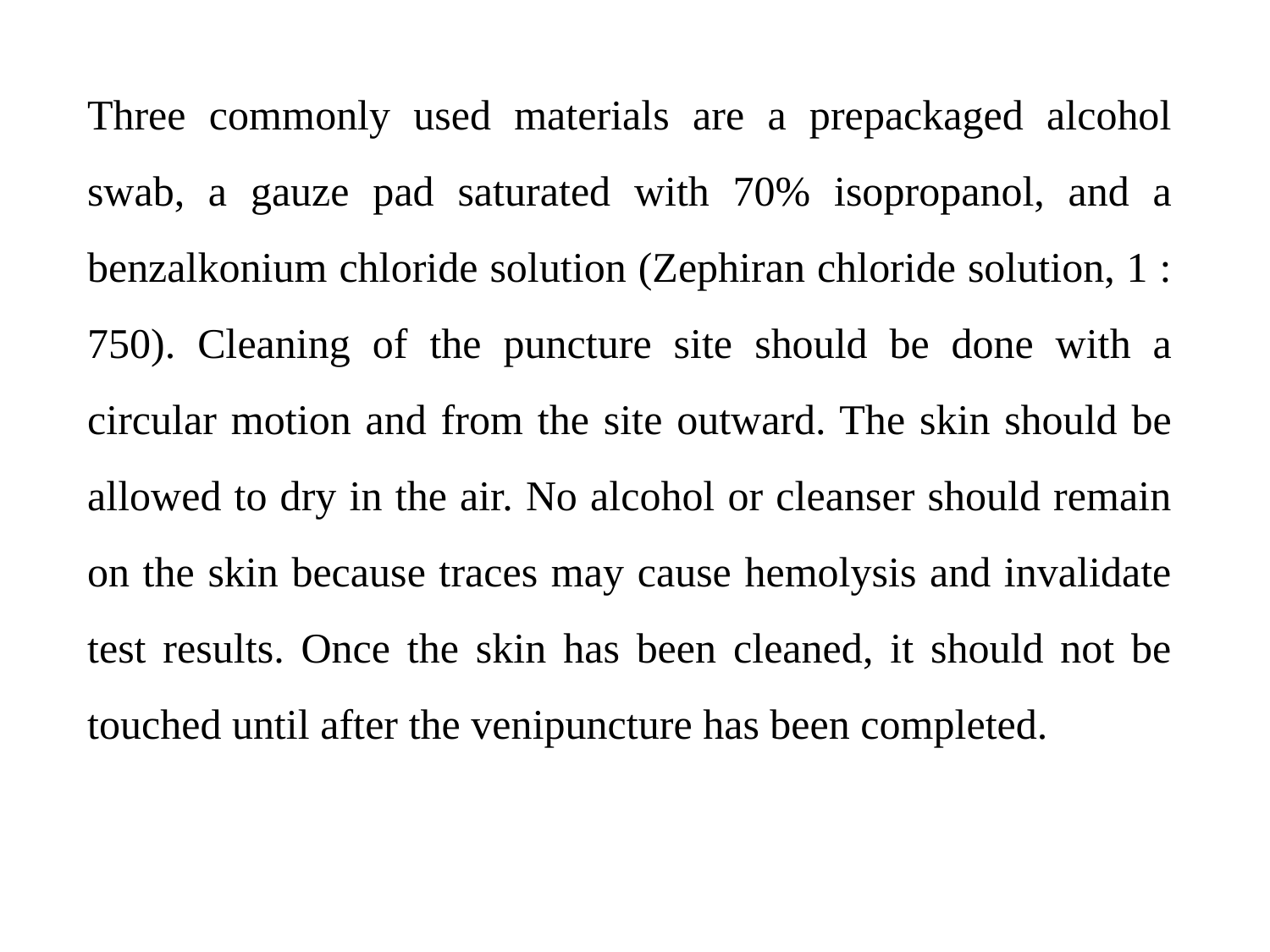

Three commonly used materials are a prepackaged alcohol swab, a gauze pad saturated with 70% isopropanol, and a benzalkonium chloride solution (Zephiran chloride solution, 1 : 750). Cleaning of the puncture site should be done with a circular motion and from the site outward. The skin should be allowed to dry in the air. No alcohol or cleanser should remain on the skin because traces may cause hemolysis and invalidate test results. Once the skin has been cleaned, it should not be touched until after the venipuncture has been completed.